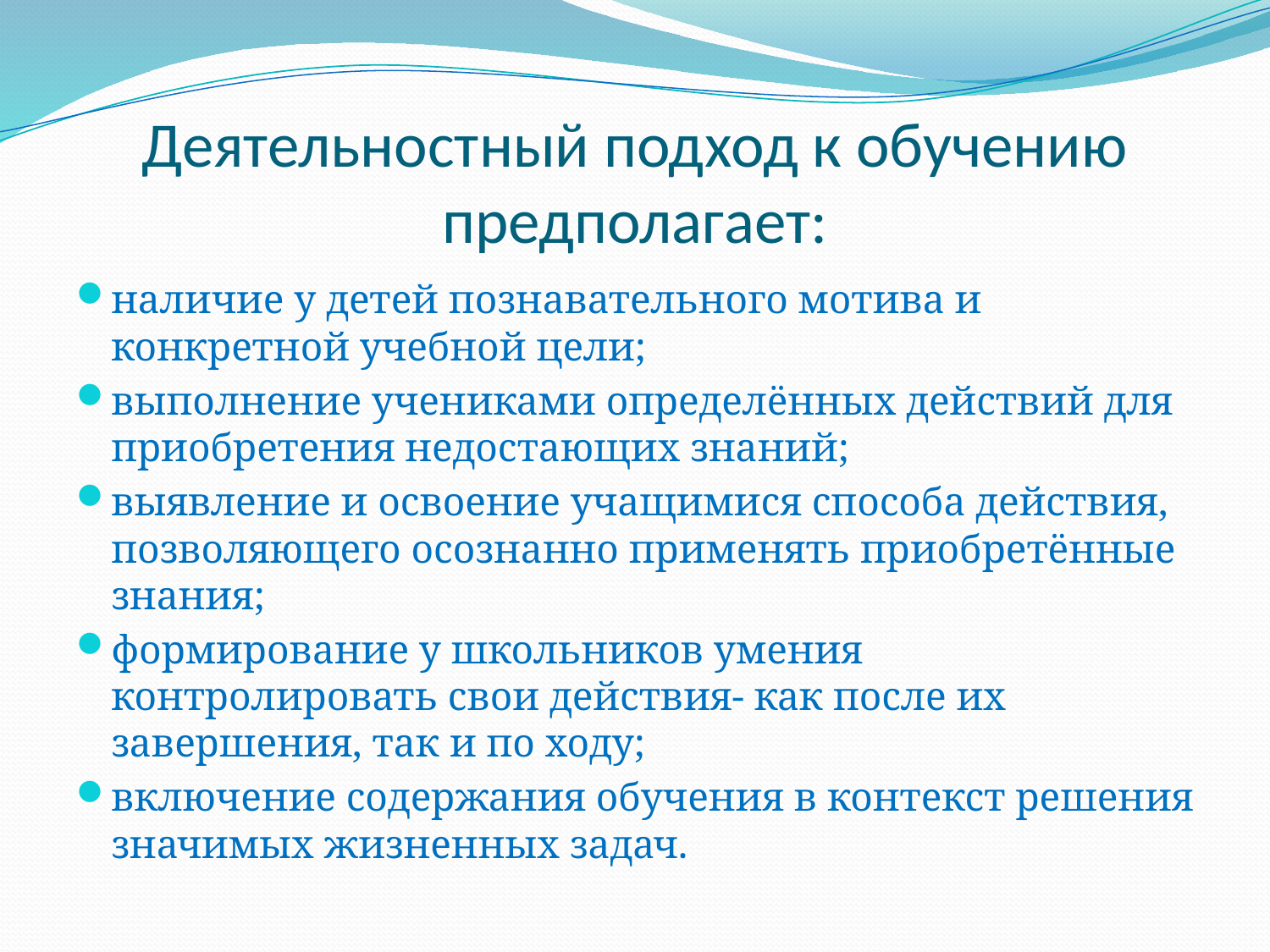

# Деятельностный подход к обучению предполагает:
наличие у детей познавательного мотива и конкретной учебной цели;
выполнение учениками определённых действий для приобретения недостающих знаний;
выявление и освоение учащимися способа действия, позволяющего осознанно применять приобретённые знания;
формирование у школьников умения контролировать свои действия- как после их завершения, так и по ходу;
включение содержания обучения в контекст решения значимых жизненных задач.